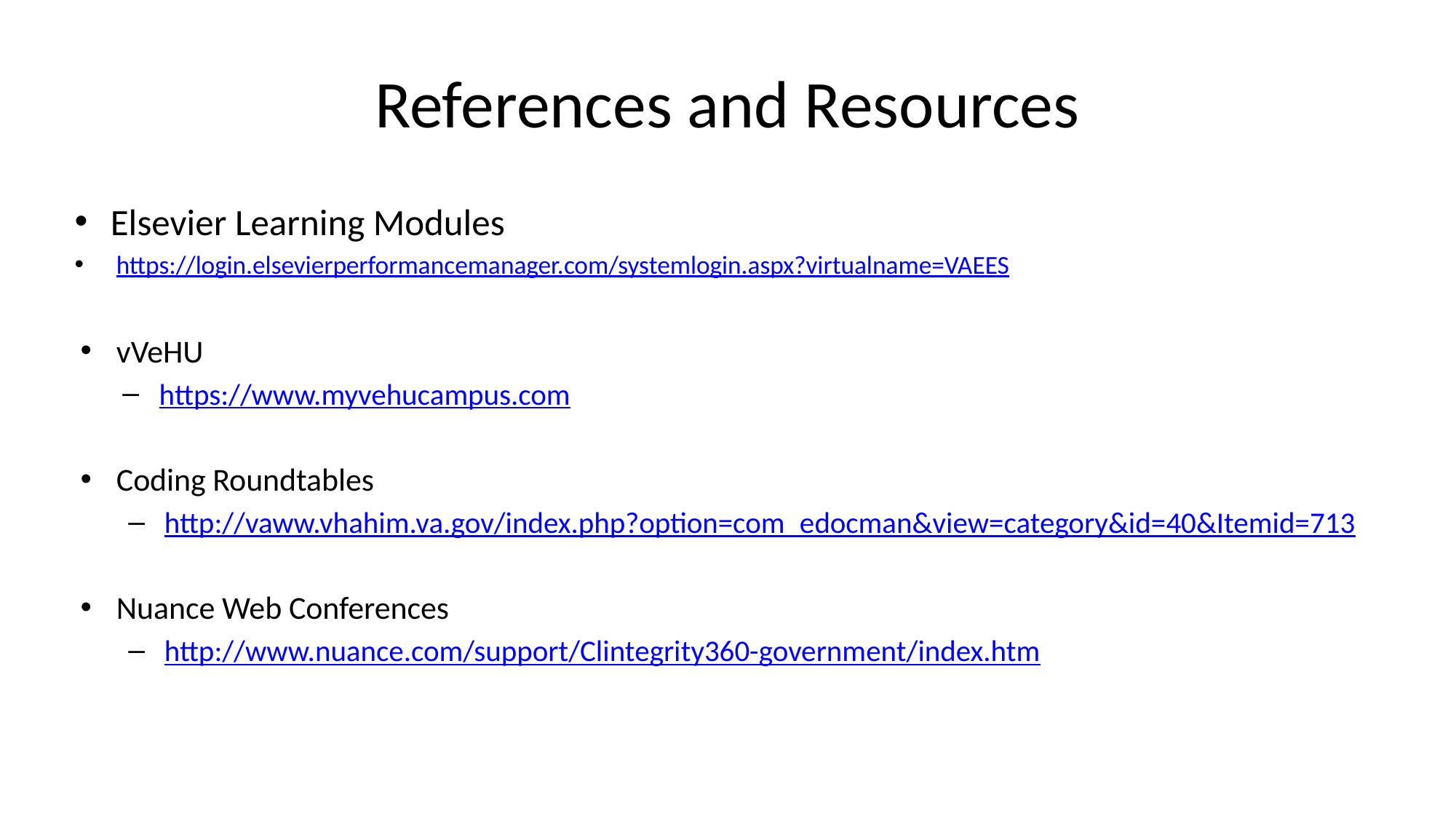

# References and Resources

Elsevier Learning Modules
 https://login.elsevierperformancemanager.com/systemlogin.aspx?virtualname=VAEES

vVeHU
 https://www.myvehucampus.com

Coding Roundtables
http://vaww.vhahim.va.gov/index.php?option=com_edocman&view=category&id=40&Itemid=713

Nuance Web Conferences
http://www.nuance.com/support/Clintegrity360-government/index.htm